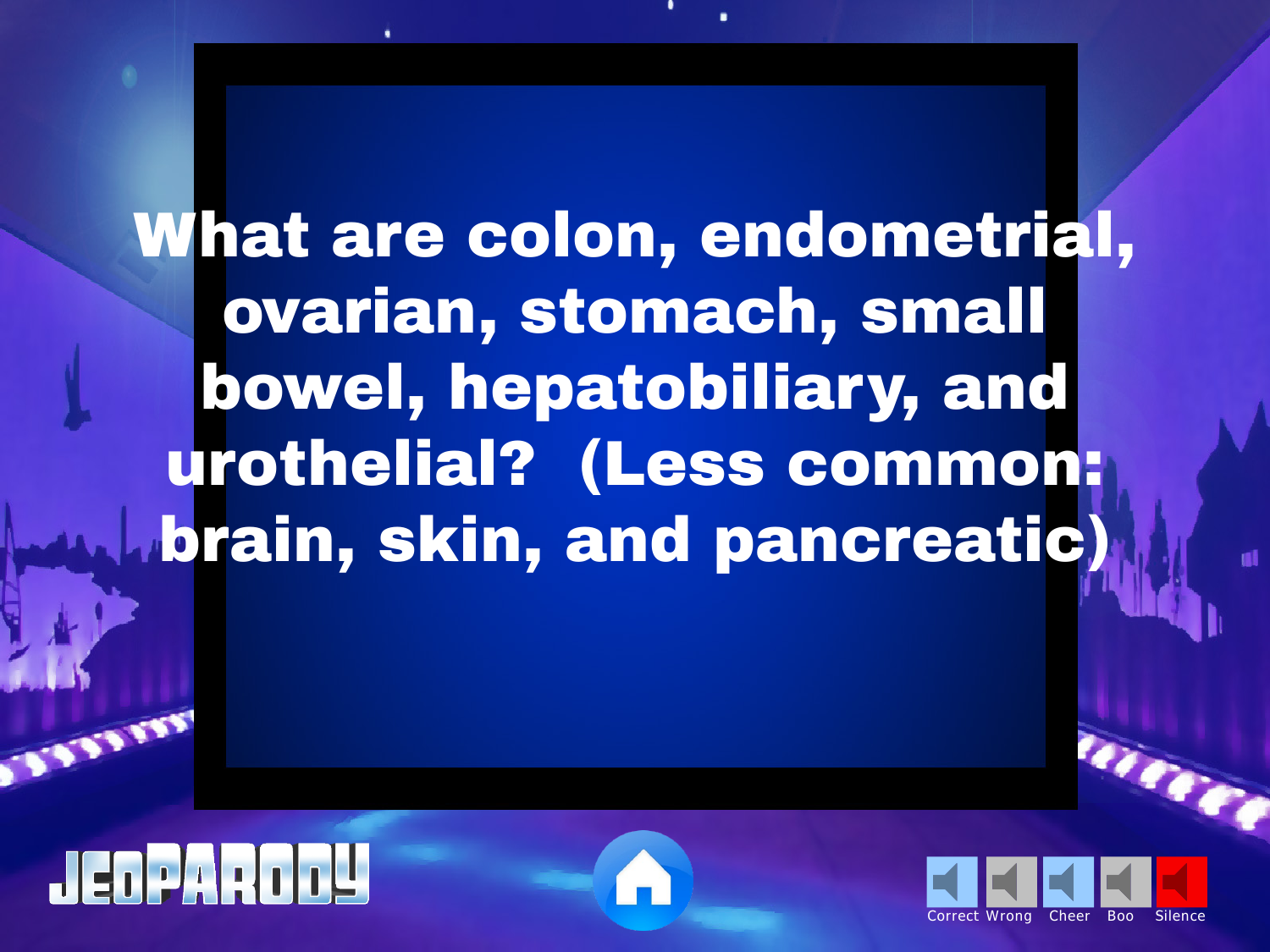

What are colon, endometrial, ovarian, stomach, small bowel, hepatobiliary, and urothelial?  (Less common: brain, skin, and pancreatic)